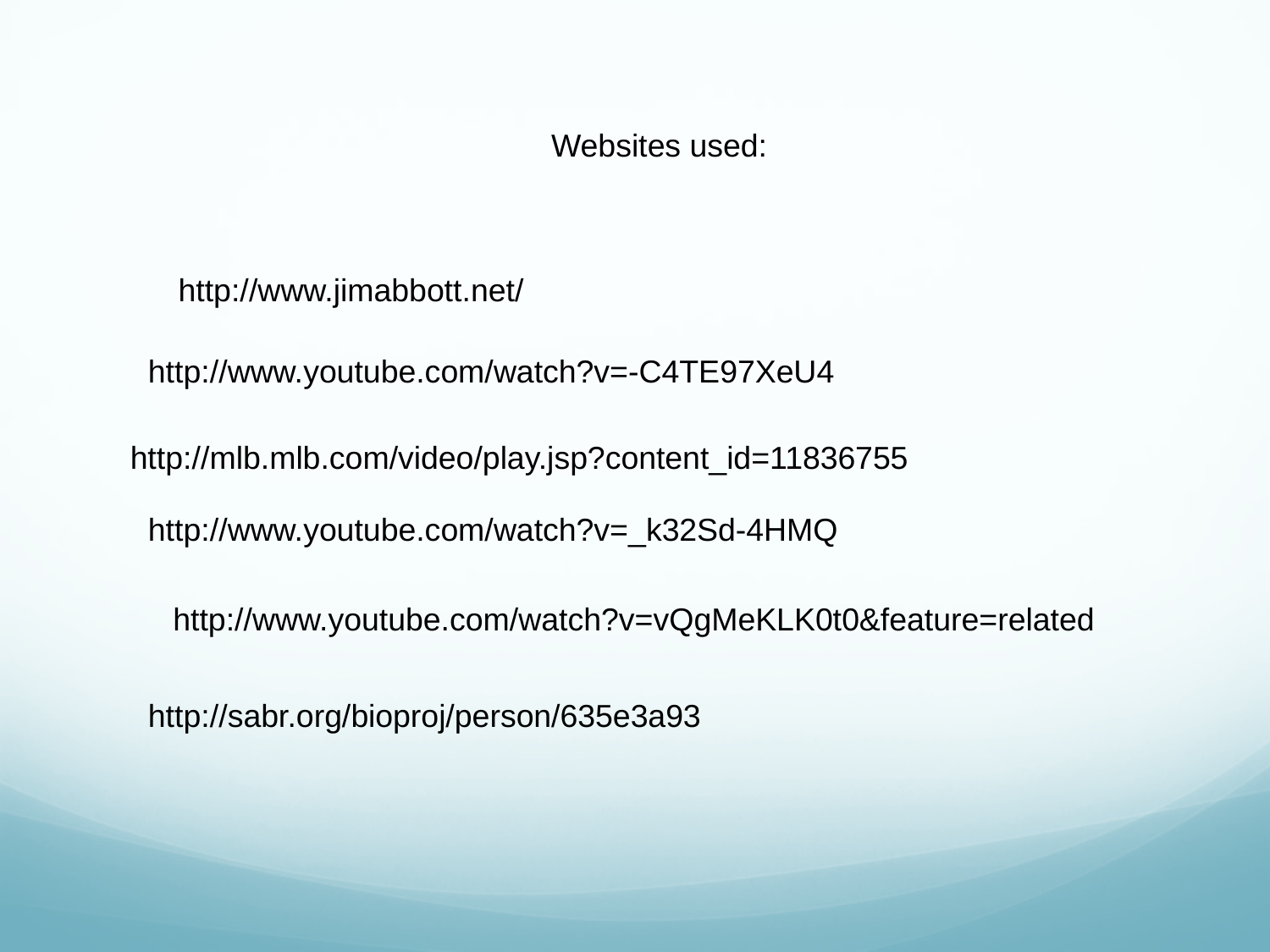

Websites used:
http://www.jimabbott.net/
http://www.youtube.com/watch?v=-C4TE97XeU4
http://mlb.mlb.com/video/play.jsp?content_id=11836755
http://www.youtube.com/watch?v=_k32Sd-4HMQ
http://www.youtube.com/watch?v=vQgMeKLK0t0&feature=related
http://sabr.org/bioproj/person/635e3a93